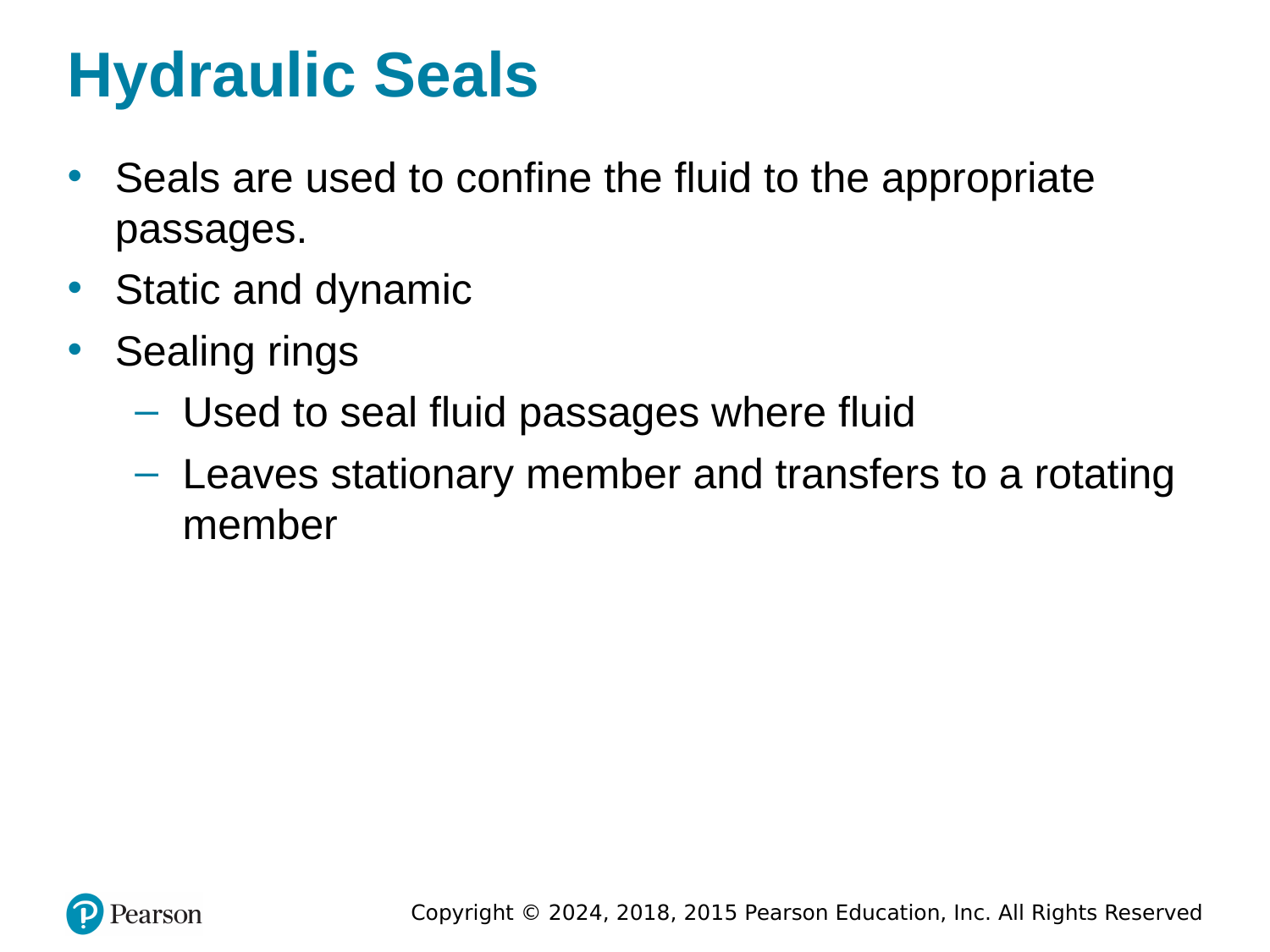

# Hydraulic Seals
Seals are used to confine the fluid to the appropriate passages.
Static and dynamic
Sealing rings
Used to seal fluid passages where fluid
Leaves stationary member and transfers to a rotating member